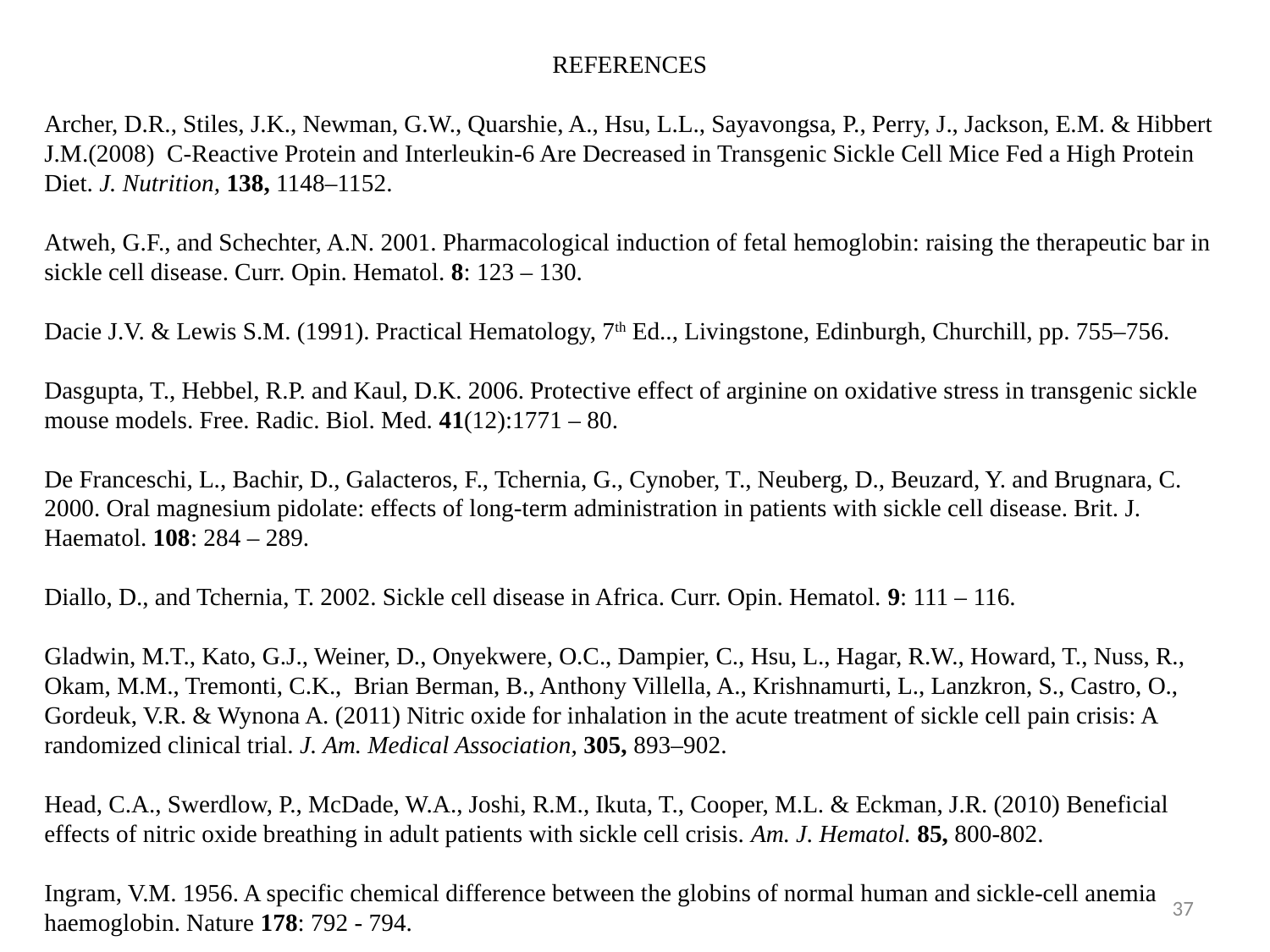

REFERENCES

Archer, D.R., Stiles, J.K., Newman, G.W., Quarshie, A., Hsu, L.L., Sayavongsa, P., Perry, J., Jackson, E.M. & Hibbert J.M.(2008)  C-Reactive Protein and Interleukin-6 Are Decreased in Transgenic Sickle Cell Mice Fed a High Protein Diet. J. Nutrition, 138, 1148–1152.

Atweh, G.F., and Schechter, A.N. 2001. Pharmacological induction of fetal hemoglobin: raising the therapeutic bar in sickle cell disease. Curr. Opin. Hematol. 8: 123 – 130.

Dacie J.V. & Lewis S.M. (1991). Practical Hematology, 7th Ed.., Livingstone, Edinburgh, Churchill, pp. 755–756.

Dasgupta, T., Hebbel, R.P. and Kaul, D.K. 2006. Protective effect of arginine on oxidative stress in transgenic sickle mouse models. Free. Radic. Biol. Med. 41(12):1771 – 80.

De Franceschi, L., Bachir, D., Galacteros, F., Tchernia, G., Cynober, T., Neuberg, D., Beuzard, Y. and Brugnara, C. 2000. Oral magnesium pidolate: effects of long-term administration in patients with sickle cell disease. Brit. J. Haematol. 108: 284 – 289.

Diallo, D., and Tchernia, T. 2002. Sickle cell disease in Africa. Curr. Opin. Hematol. 9: 111 – 116.

Gladwin, M.T., Kato, G.J., Weiner, D., Onyekwere, O.C., Dampier, C., Hsu, L., Hagar, R.W., Howard, T., Nuss, R., Okam, M.M., Tremonti, C.K.,  Brian Berman, B., Anthony Villella, A., Krishnamurti, L., Lanzkron, S., Castro, O., Gordeuk, V.R. & Wynona A. (2011) Nitric oxide for inhalation in the acute treatment of sickle cell pain crisis: A randomized clinical trial. J. Am. Medical Association, 305, 893–902.

Head, C.A., Swerdlow, P., McDade, W.A., Joshi, R.M., Ikuta, T., Cooper, M.L. & Eckman, J.R. (2010) Beneficial effects of nitric oxide breathing in adult patients with sickle cell crisis. Am. J. Hematol. 85, 800-802.

Ingram, V.M. 1956. A specific chemical difference between the globins of normal human and sickle-cell anemia haemoglobin. Nature 178: 792 - 794.
37